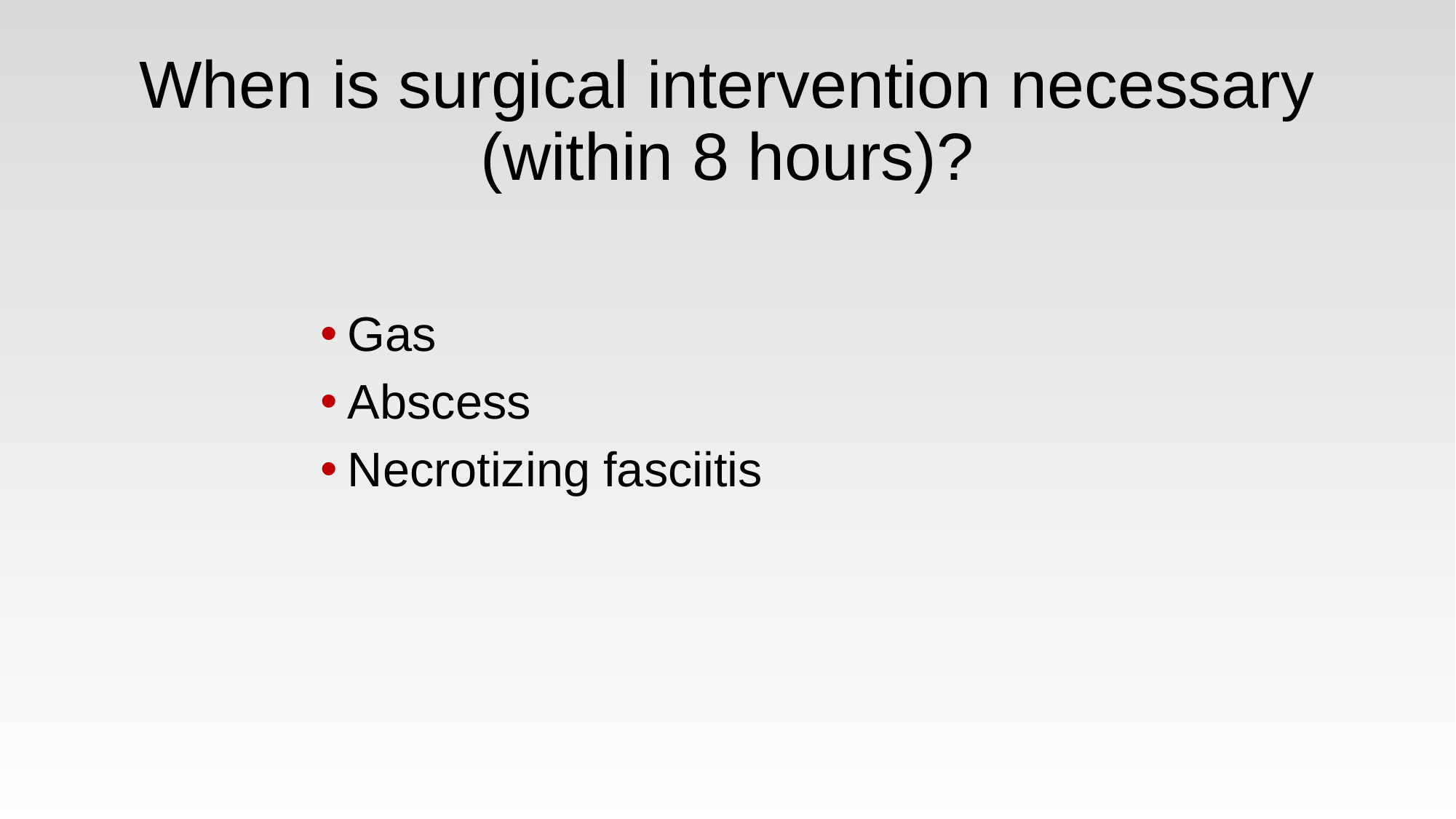

# When is surgical intervention necessary (within 8 hours)?
Gas
Abscess
Necrotizing fasciitis